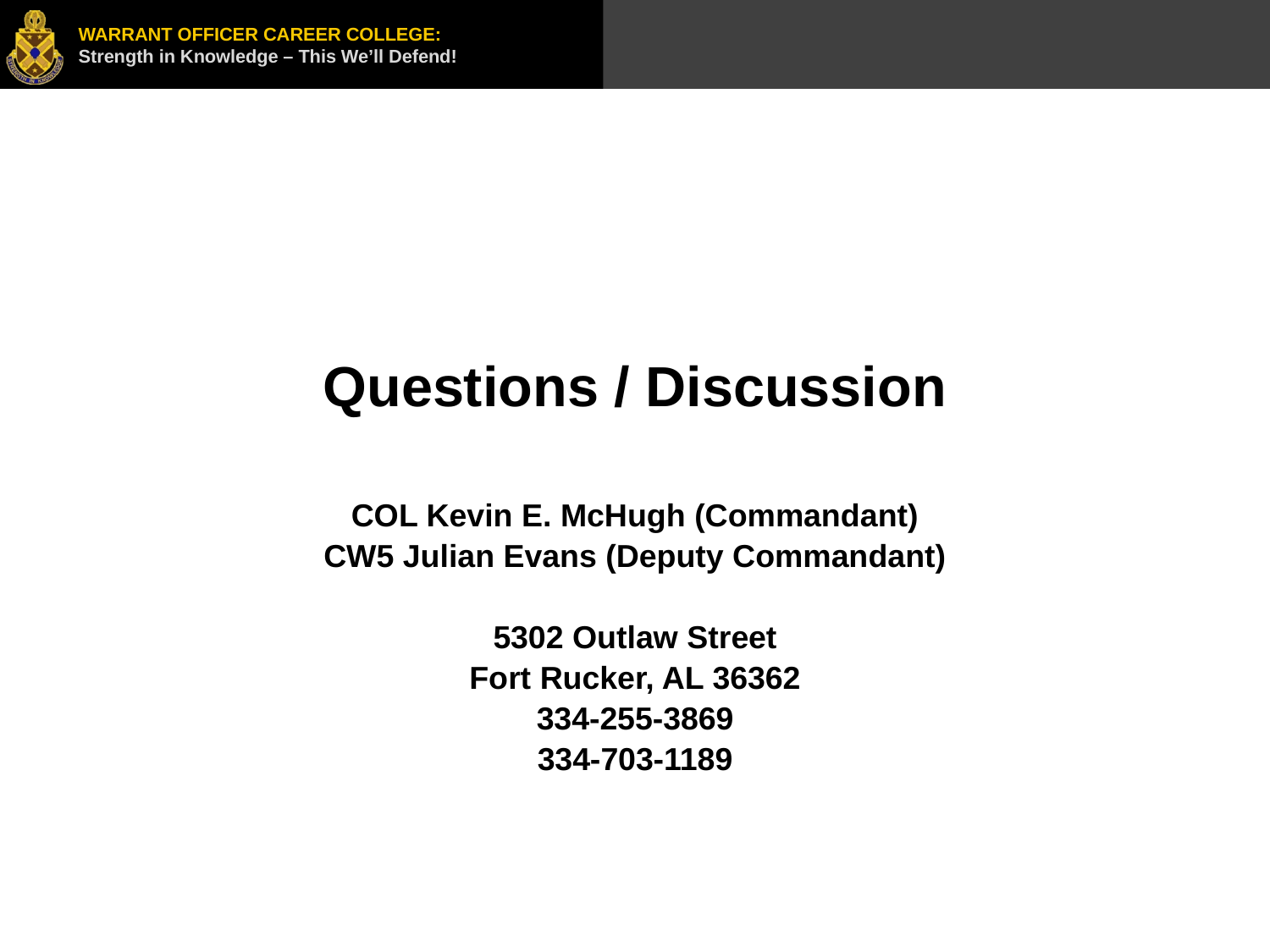

Questions / Discussion

COL Kevin E. McHugh (Commandant)
CW5 Julian Evans (Deputy Commandant)

5302 Outlaw Street
Fort Rucker, AL 36362
334-255-3869
334-703-1189